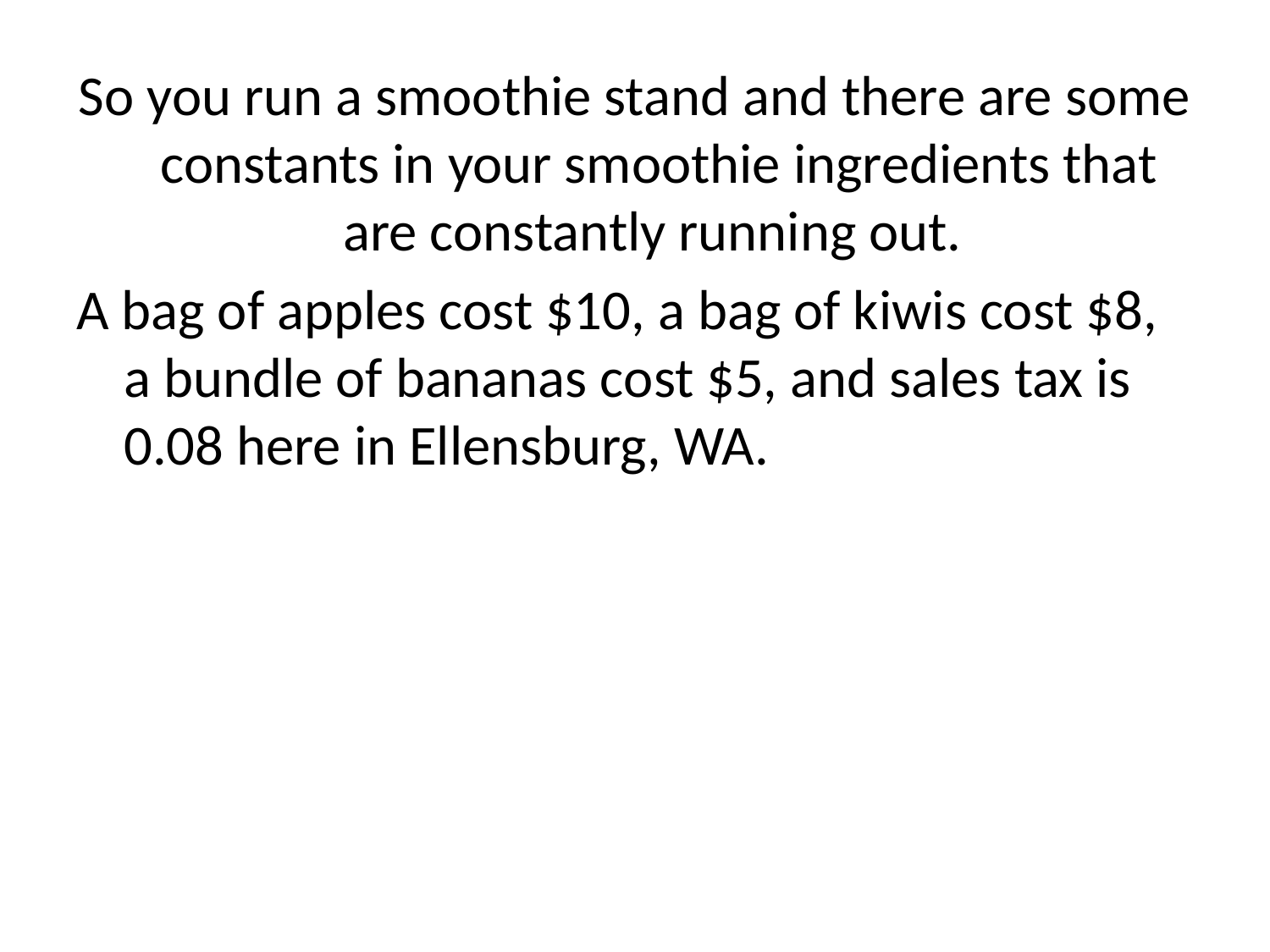

So you run a smoothie stand and there are some constants in your smoothie ingredients that are constantly running out.
A bag of apples cost $10, a bag of kiwis cost $8, a bundle of bananas cost $5, and sales tax is 0.08 here in Ellensburg, WA.